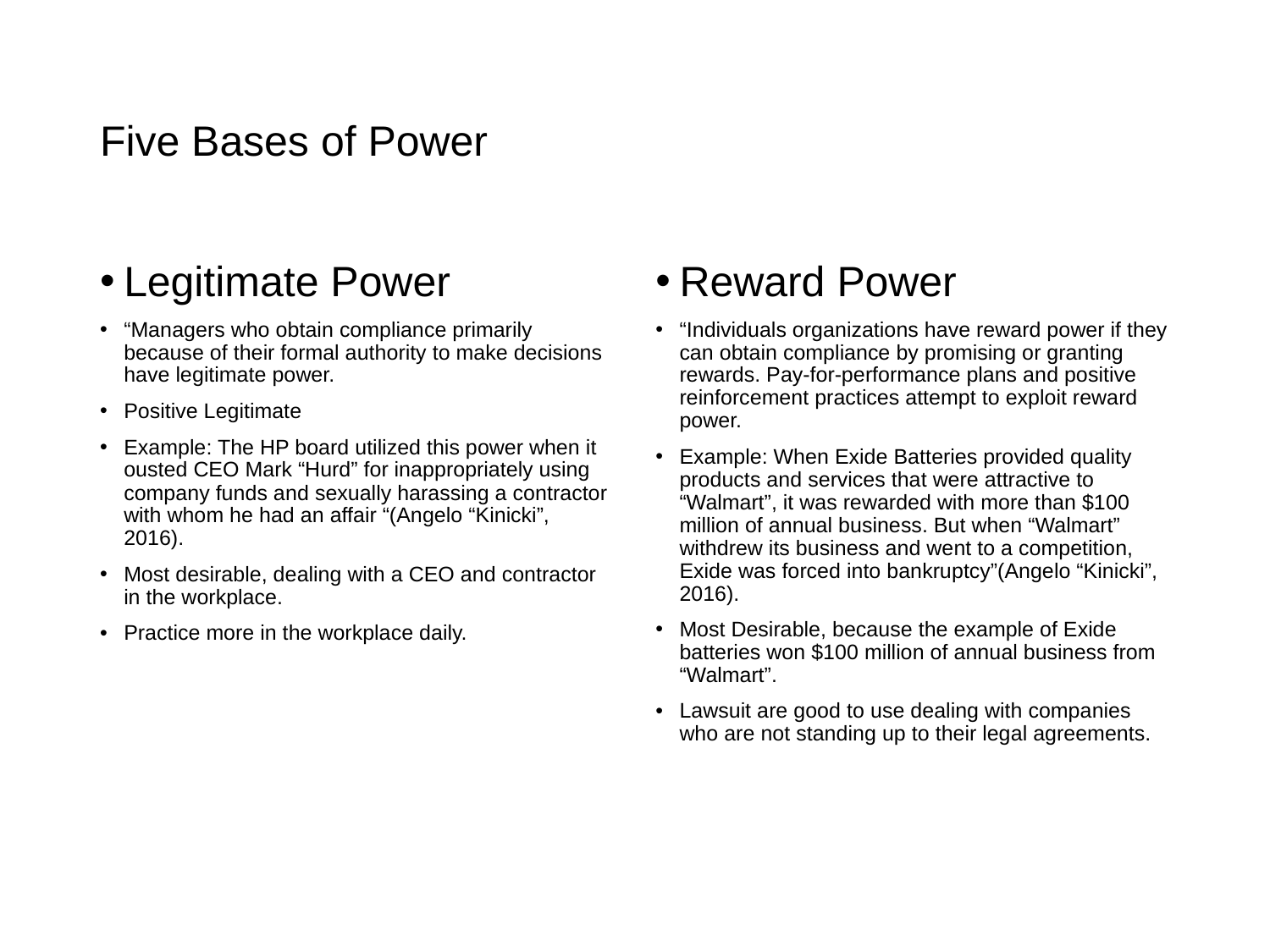

# Five Bases of Power
Legitimate Power
“Managers who obtain compliance primarily because of their formal authority to make decisions have legitimate power.
Positive Legitimate
Example: The HP board utilized this power when it ousted CEO Mark “Hurd” for inappropriately using company funds and sexually harassing a contractor with whom he had an affair “(Angelo “Kinicki”, 2016).
Most desirable, dealing with a CEO and contractor in the workplace.
Practice more in the workplace daily.
Reward Power
“Individuals organizations have reward power if they can obtain compliance by promising or granting rewards. Pay-for-performance plans and positive reinforcement practices attempt to exploit reward power.
Example: When Exide Batteries provided quality products and services that were attractive to “Walmart”, it was rewarded with more than $100 million of annual business. But when “Walmart” withdrew its business and went to a competition, Exide was forced into bankruptcy”(Angelo “Kinicki”, 2016).
Most Desirable, because the example of Exide batteries won $100 million of annual business from “Walmart”.
Lawsuit are good to use dealing with companies who are not standing up to their legal agreements.